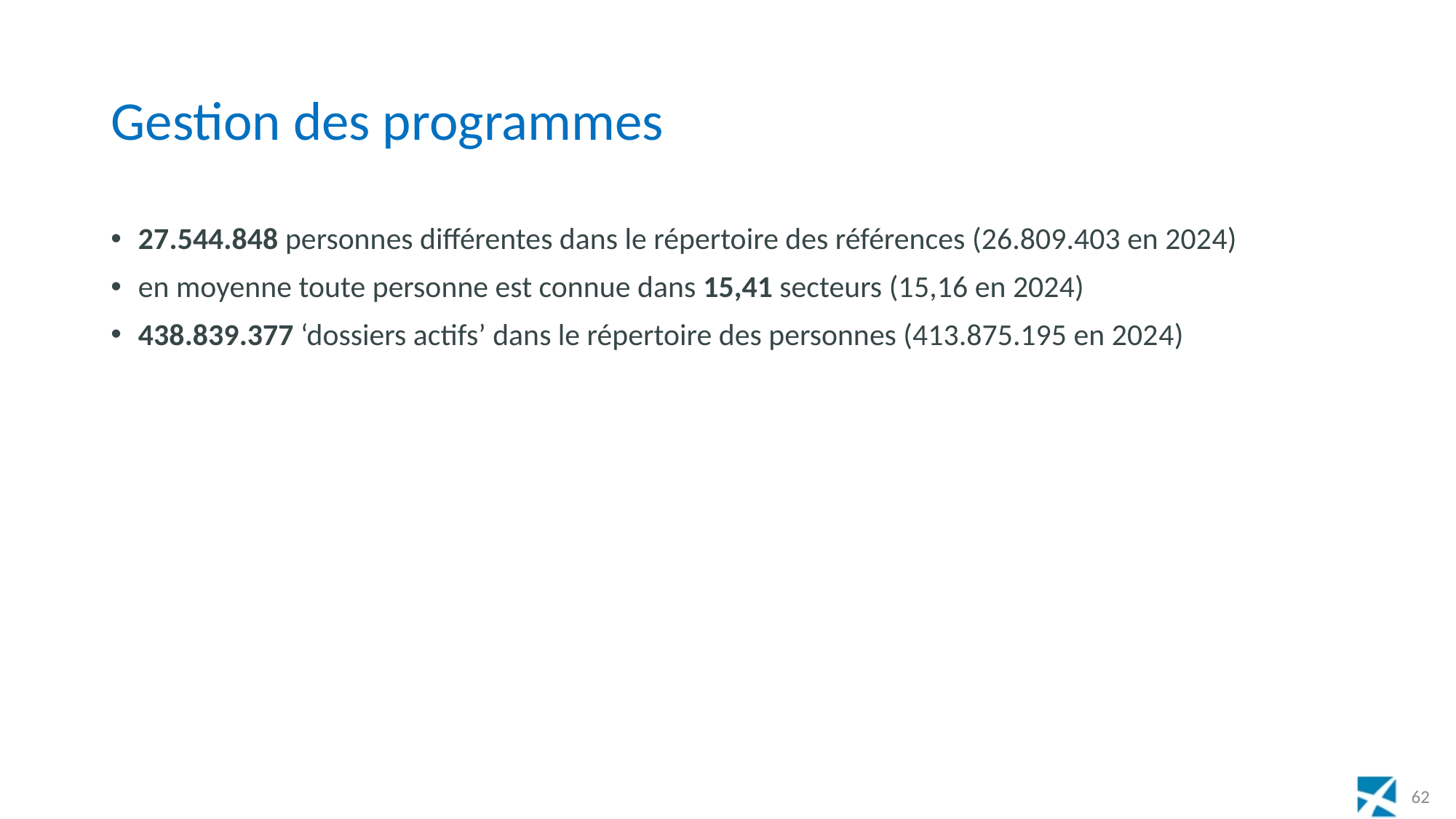

# Gestion des programmes
27.544.848 personnes différentes dans le répertoire des références (26.809.403 en 2024)
en moyenne toute personne est connue dans 15,41 secteurs (15,16 en 2024)
438.839.377 ‘dossiers actifs’ dans le répertoire des personnes (413.875.195 en 2024)
62